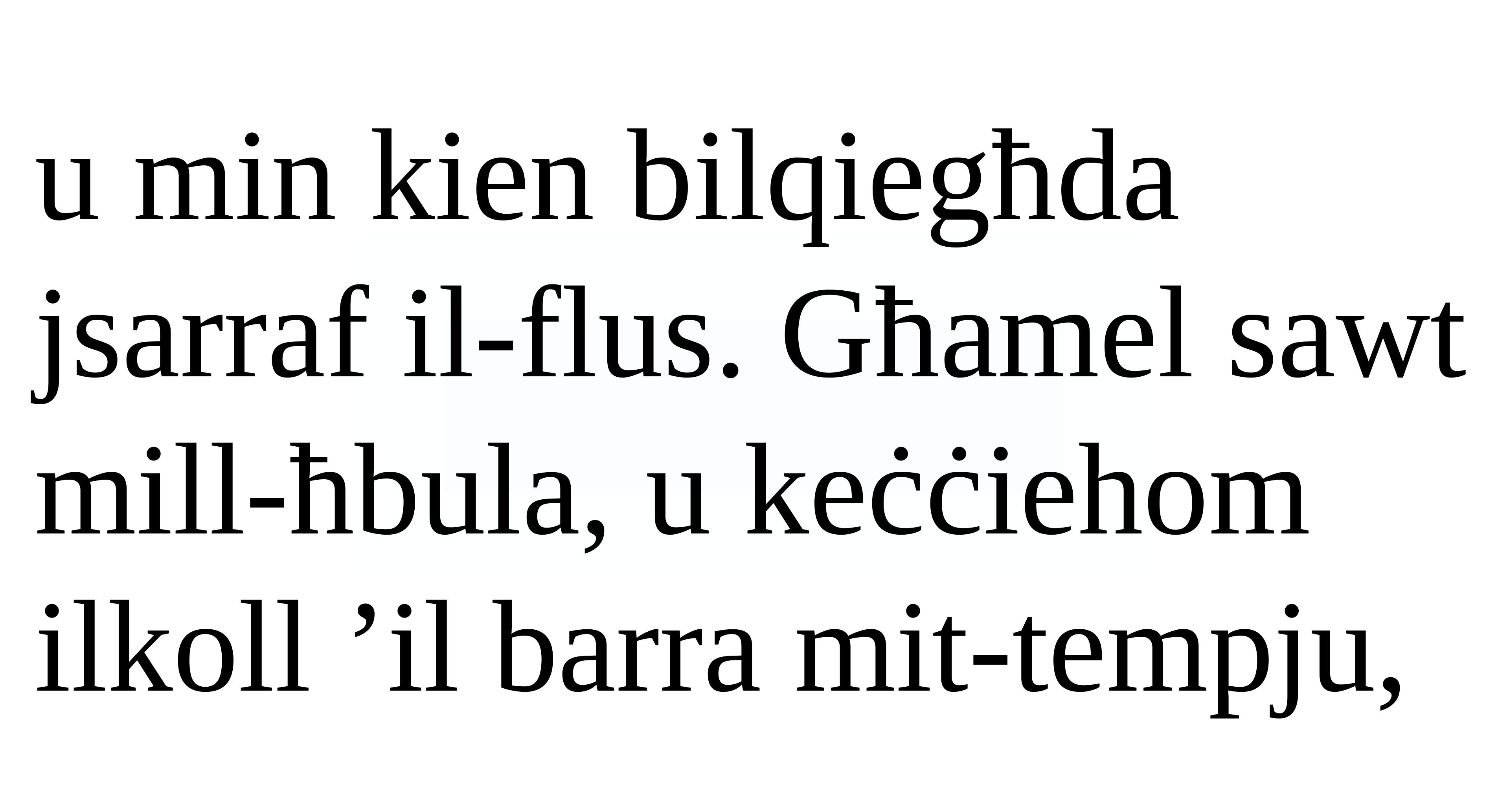

u min kien bilqiegħda jsarraf il-flus. Għamel sawt mill-ħbula, u keċċiehom ilkoll ’il barra mit-tempju,